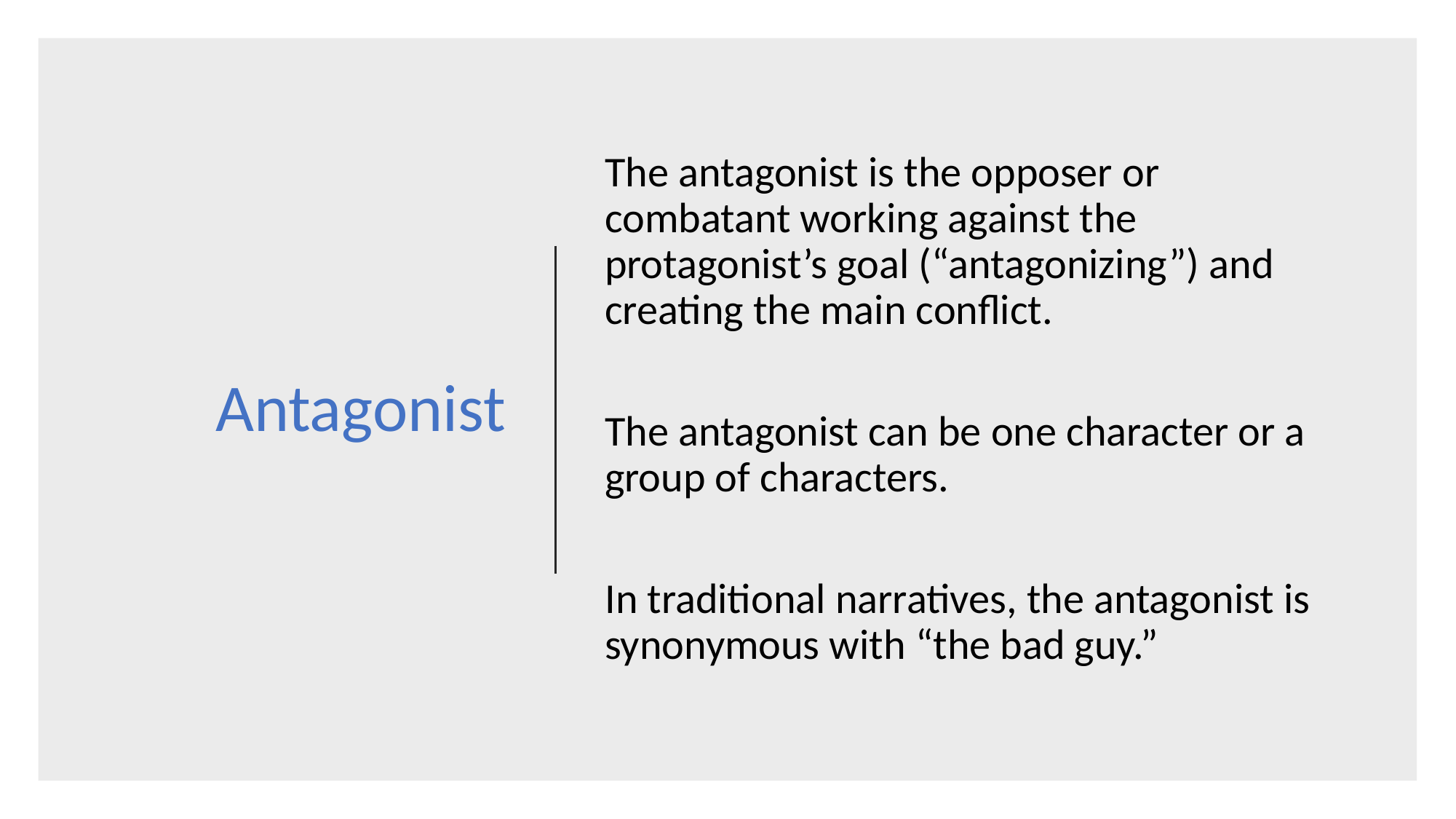

# Antagonist
The antagonist is the opposer or combatant working against the protagonist’s goal (“antagonizing”) and creating the main conflict.

The antagonist can be one character or a group of characters.

In traditional narratives, the antagonist is synonymous with “the bad guy.”